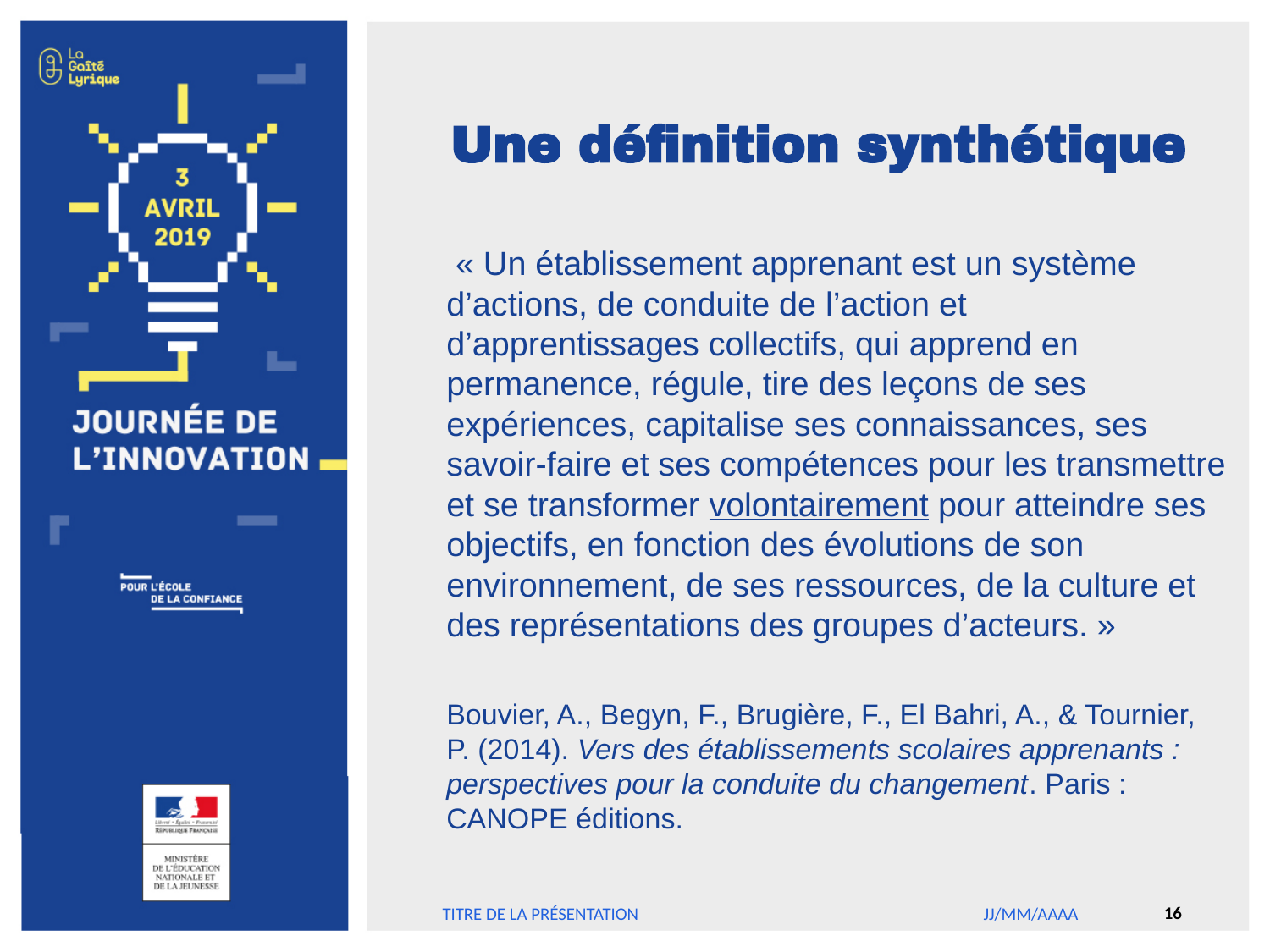

Une définition synthétique
 « Un établissement apprenant est un système d’actions, de conduite de l’action et d’apprentissages collectifs, qui apprend en permanence, régule, tire des leçons de ses expériences, capitalise ses connaissances, ses savoir-faire et ses compétences pour les transmettre et se transformer volontairement pour atteindre ses objectifs, en fonction des évolutions de son environnement, de ses ressources, de la culture et des représentations des groupes d’acteurs. »

Bouvier, A., Begyn, F., Brugière, F., El Bahri, A., & Tournier, P. (2014). Vers des établissements scolaires apprenants : perspectives pour la conduite du changement. Paris : CANOPE éditions.

16